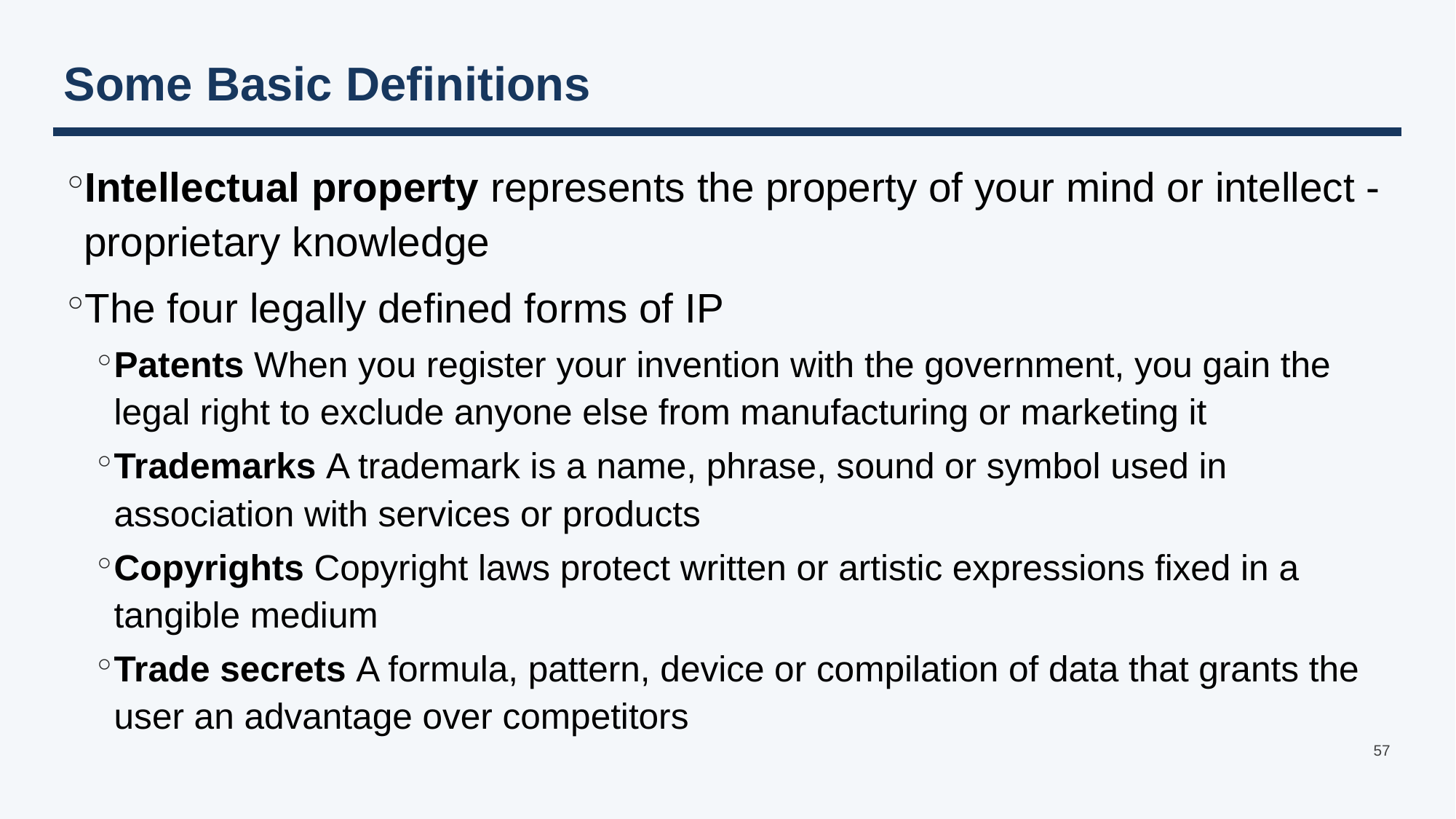

# Some Basic Definitions
Intellectual property represents the property of your mind or intellect - proprietary knowledge
The four legally defined forms of IP
Patents When you register your invention with the government, you gain the legal right to exclude anyone else from manufacturing or marketing it
Trademarks A trademark is a name, phrase, sound or symbol used in association with services or products
Copyrights Copyright laws protect written or artistic expressions fixed in a tangible medium
Trade secrets A formula, pattern, device or compilation of data that grants the user an advantage over competitors
57